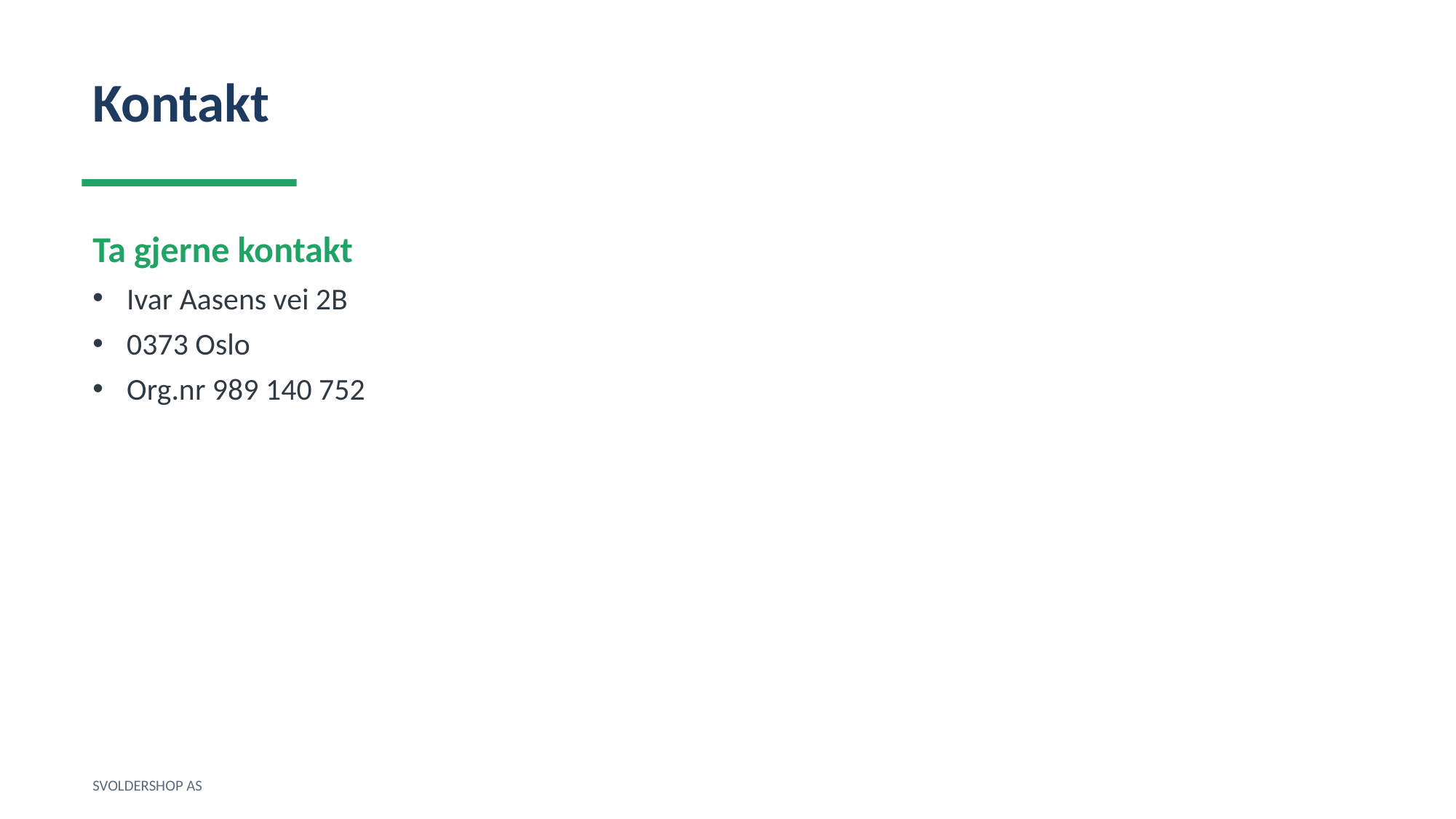

Kontakt

Ta gjerne kontakt
Ivar Aasens vei 2B
0373 Oslo
Org.nr 989 140 752
SVOLDERSHOP AS